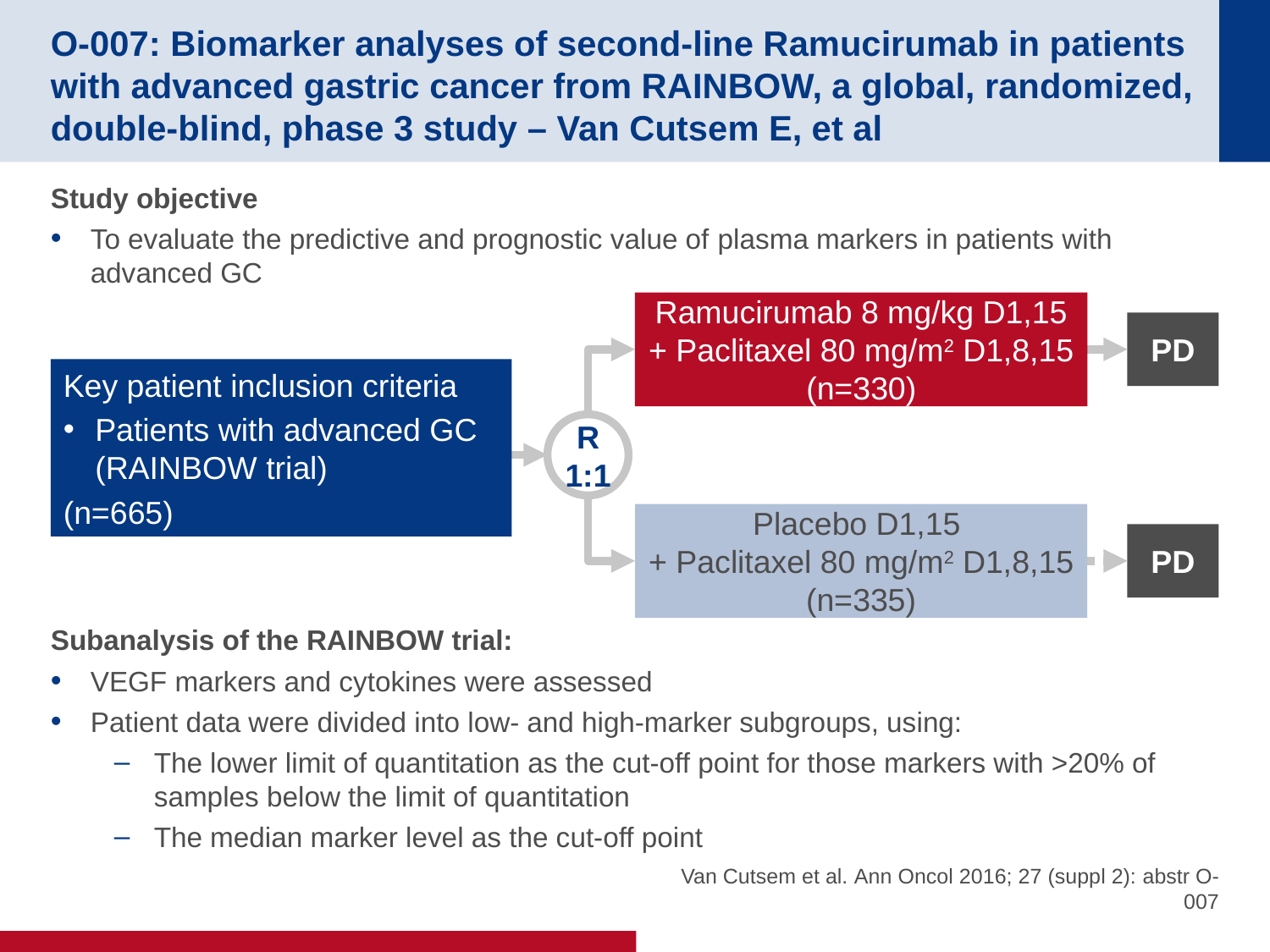

# O-007: Biomarker analyses of second-line Ramucirumab in patients with advanced gastric cancer from RAINBOW, a global, randomized, double-blind, phase 3 study – Van Cutsem E, et al
Study objective
To evaluate the predictive and prognostic value of plasma markers in patients with advanced GC

Subanalysis of the RAINBOW trial:
VEGF markers and cytokines were assessed
Patient data were divided into low- and high-marker subgroups, using:
The lower limit of quantitation as the cut-off point for those markers with >20% of samples below the limit of quantitation
The median marker level as the cut-off point

Ramucirumab 8 mg/kg D1,15 + Paclitaxel 80 mg/m2 D1,8,15 (n=330)
PD
Key patient inclusion criteria
Patients with advanced GC (RAINBOW trial)
(n=665)
R
1:1
Placebo D1,15
+ Paclitaxel 80 mg/m2 D1,8,15 (n=335)
PD
Van Cutsem et al. Ann Oncol 2016; 27 (suppl 2): abstr O-007